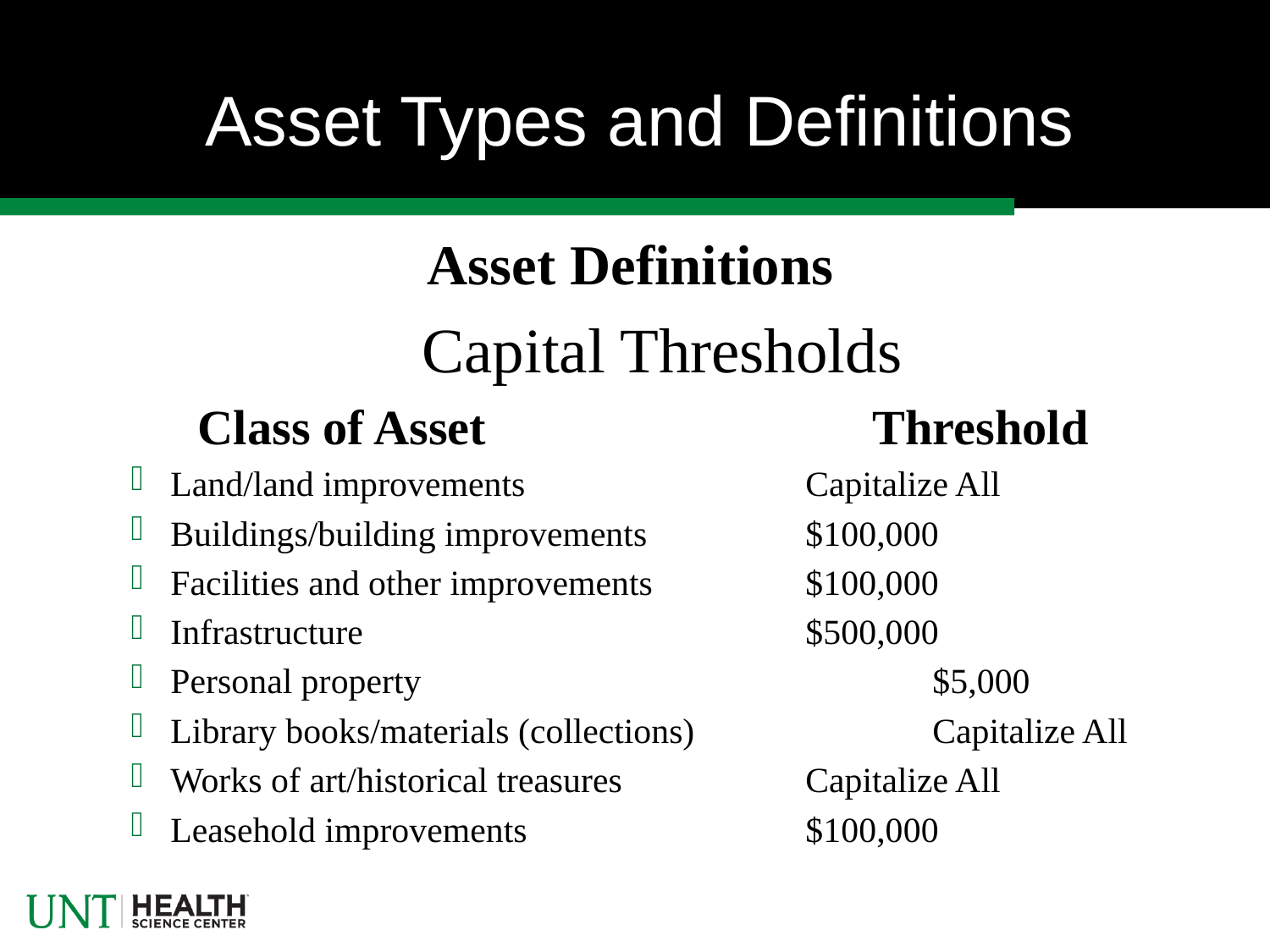

# Asset Types and Definitions
Asset Definitions
Capital Thresholds
Class of Asset 			Threshold
Land/land improvements 			Capitalize All
Buildings/building improvements 		$100,000
Facilities and other improvements 		$100,000
Infrastructure 				$500,000
Personal property 				$5,000
Library books/materials (collections) 		Capitalize All
Works of art/historical treasures 		Capitalize All
Leasehold improvements 			$100,000